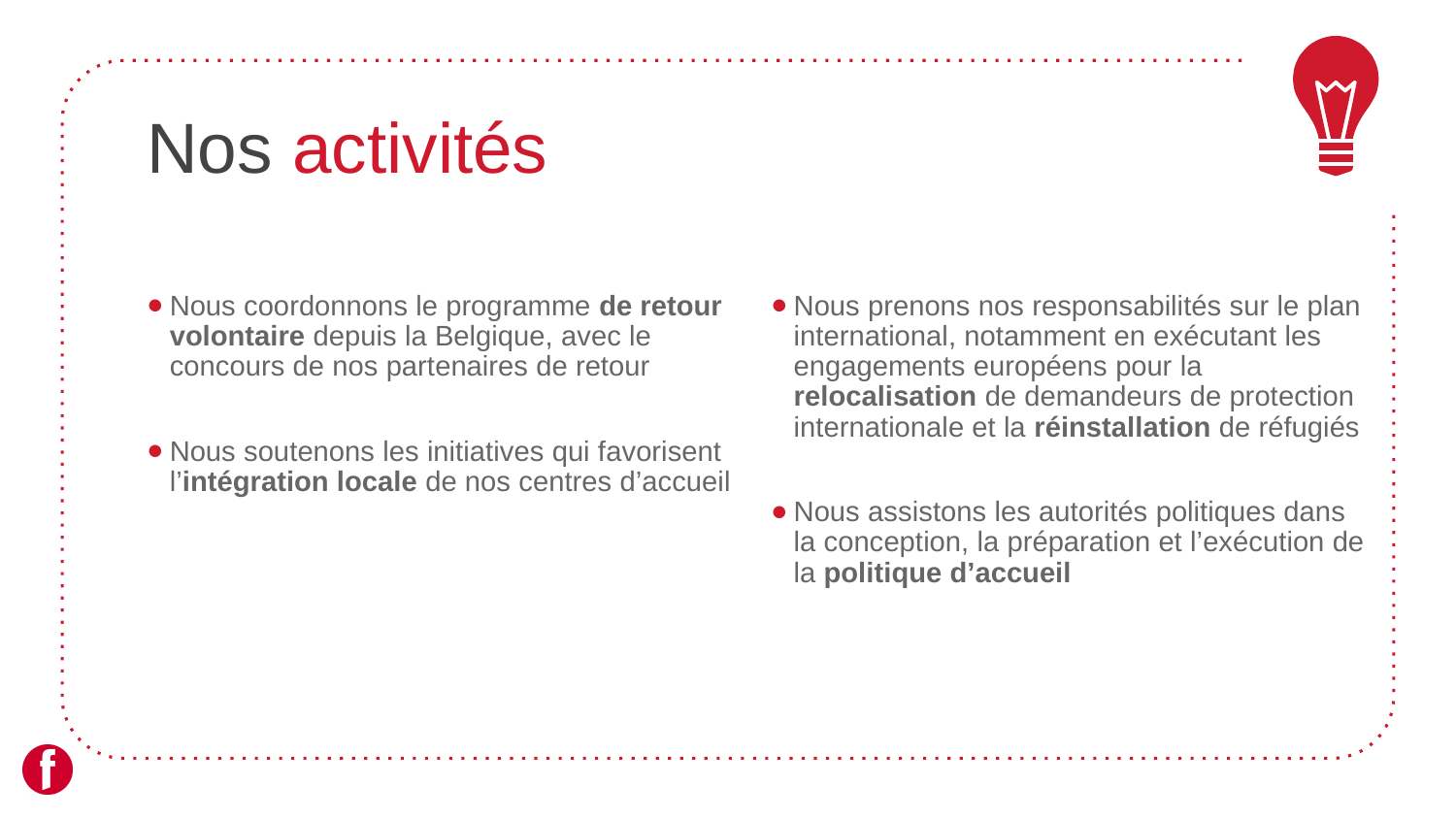

# Nos activités
Nous coordonnons le programme de retour volontaire depuis la Belgique, avec le concours de nos partenaires de retour

Nous soutenons les initiatives qui favorisent l’intégration locale de nos centres d’accueil

Nous prenons nos responsabilités sur le plan international, notamment en exécutant les engagements européens pour la relocalisation de demandeurs de protection internationale et la réinstallation de réfugiés

Nous assistons les autorités politiques dans la conception, la préparation et l’exécution de la politique d’accueil